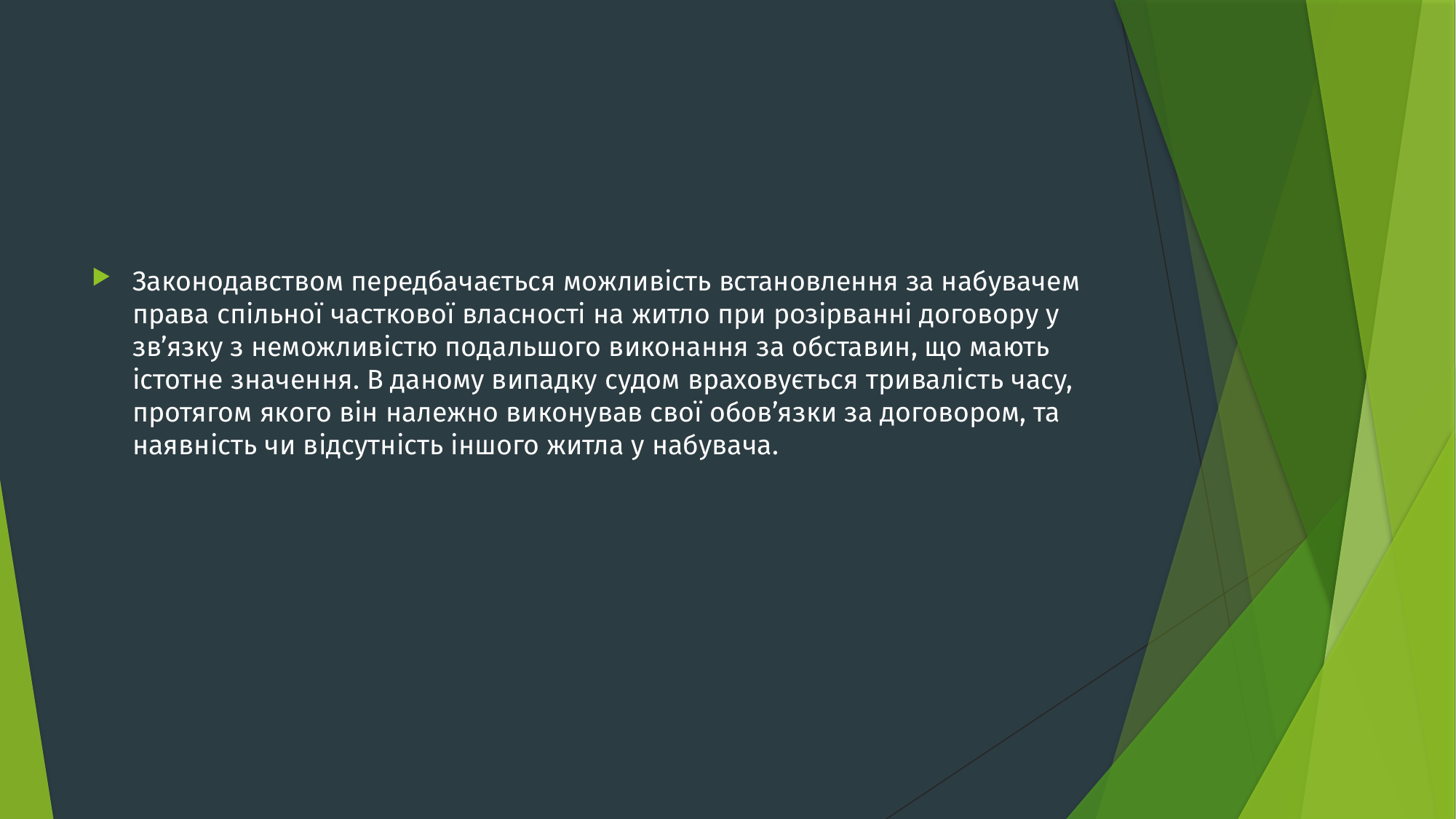

#
Законодавством передбачається можливість встановлення за набувачем права спільної часткової власності на житло при розірванні договору у зв’язку з неможливістю подальшого виконання за обставин, що мають істотне значення. В даному випадку судом враховується тривалість часу, протягом якого він належно виконував свої обов’язки за договором, та наявність чи відсутність іншого житла у набувача.